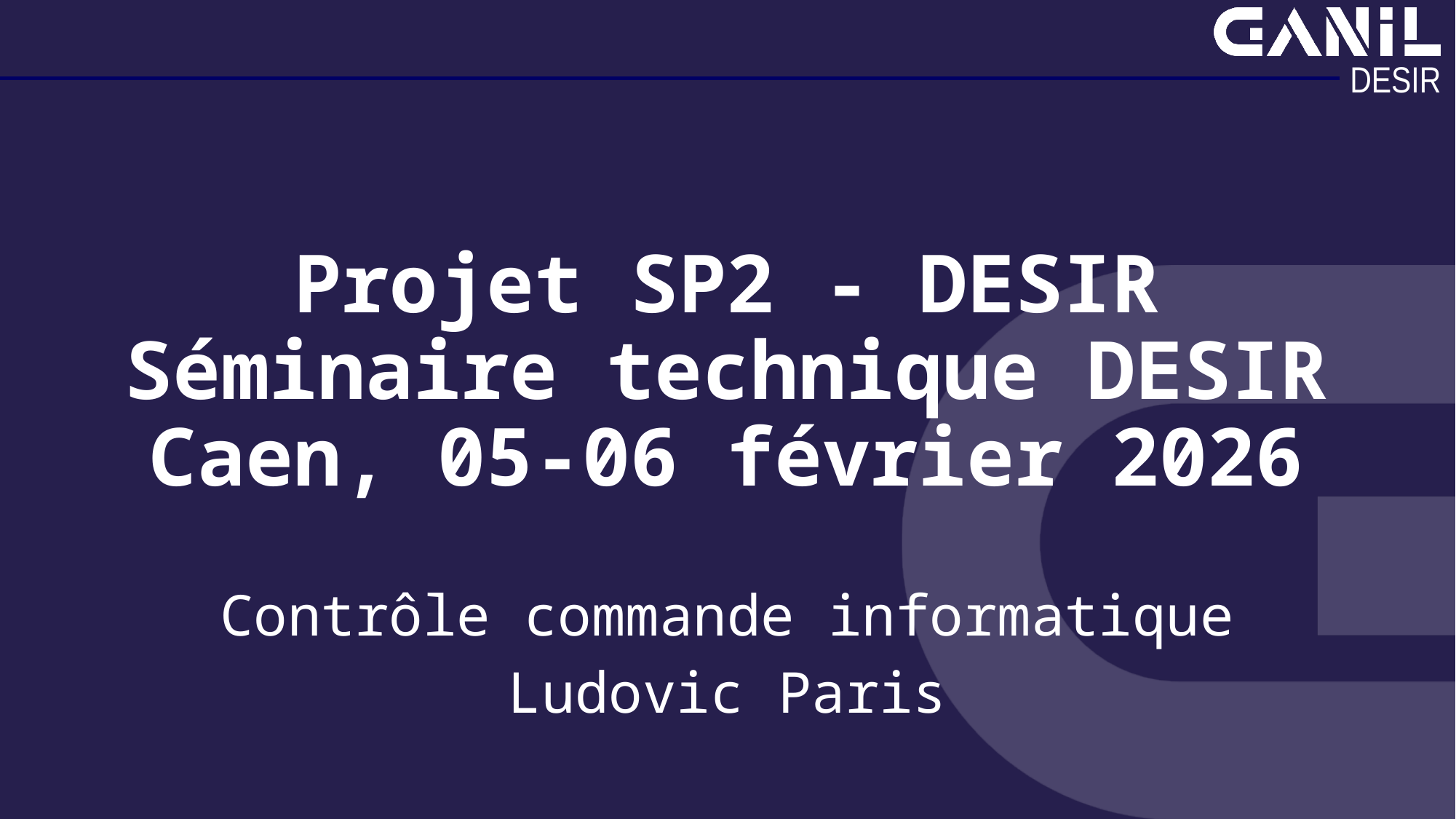

# Projet SP2 - DESIR Séminaire technique DESIR Caen, 05-06 février 2026
Contrôle commande informatique
Ludovic Paris